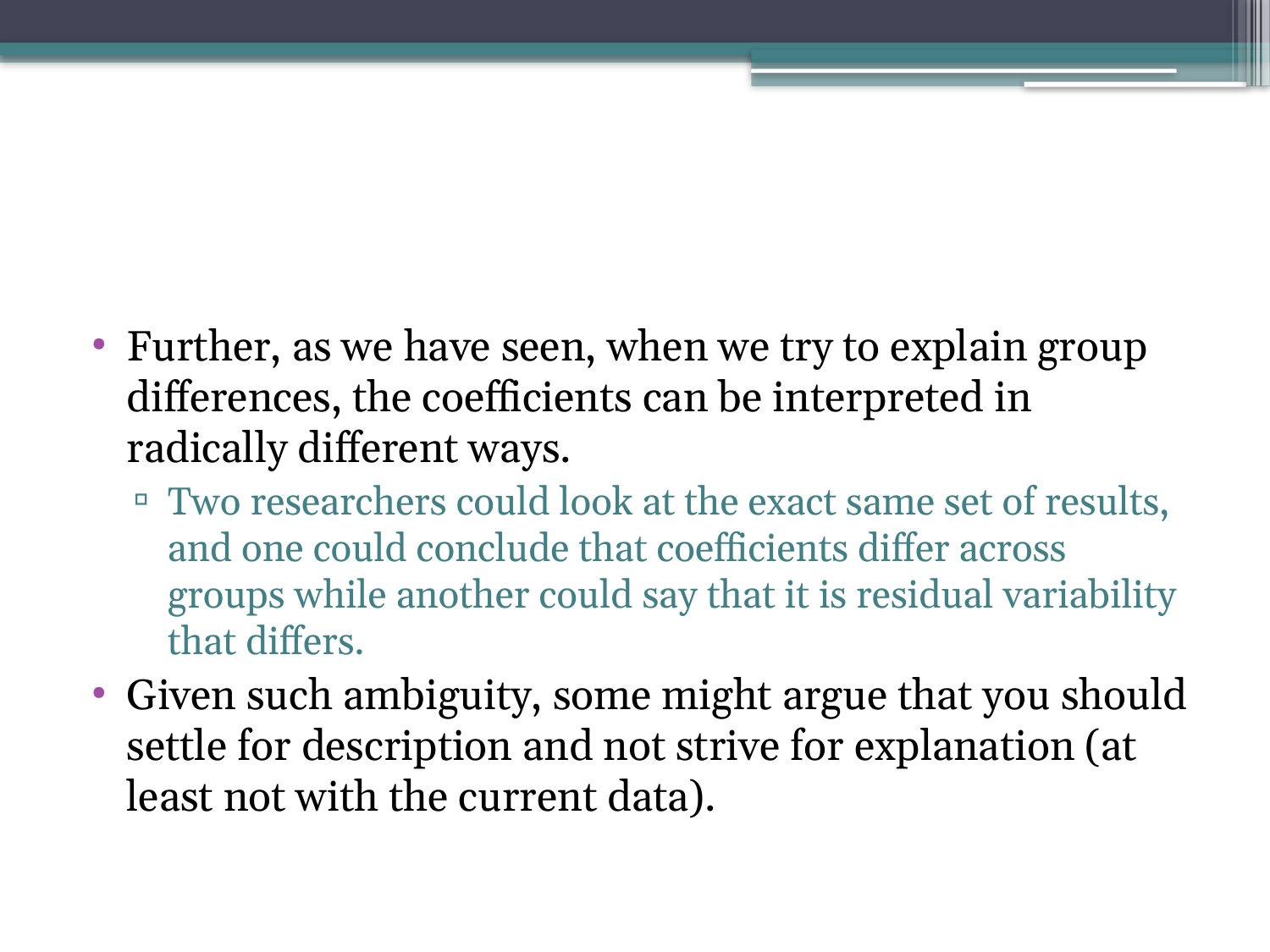

#
Further, as we have seen, when we try to explain group differences, the coefficients can be interpreted in radically different ways.
Two researchers could look at the exact same set of results, and one could conclude that coefficients differ across groups while another could say that it is residual variability that differs.
Given such ambiguity, some might argue that you should settle for description and not strive for explanation (at least not with the current data).